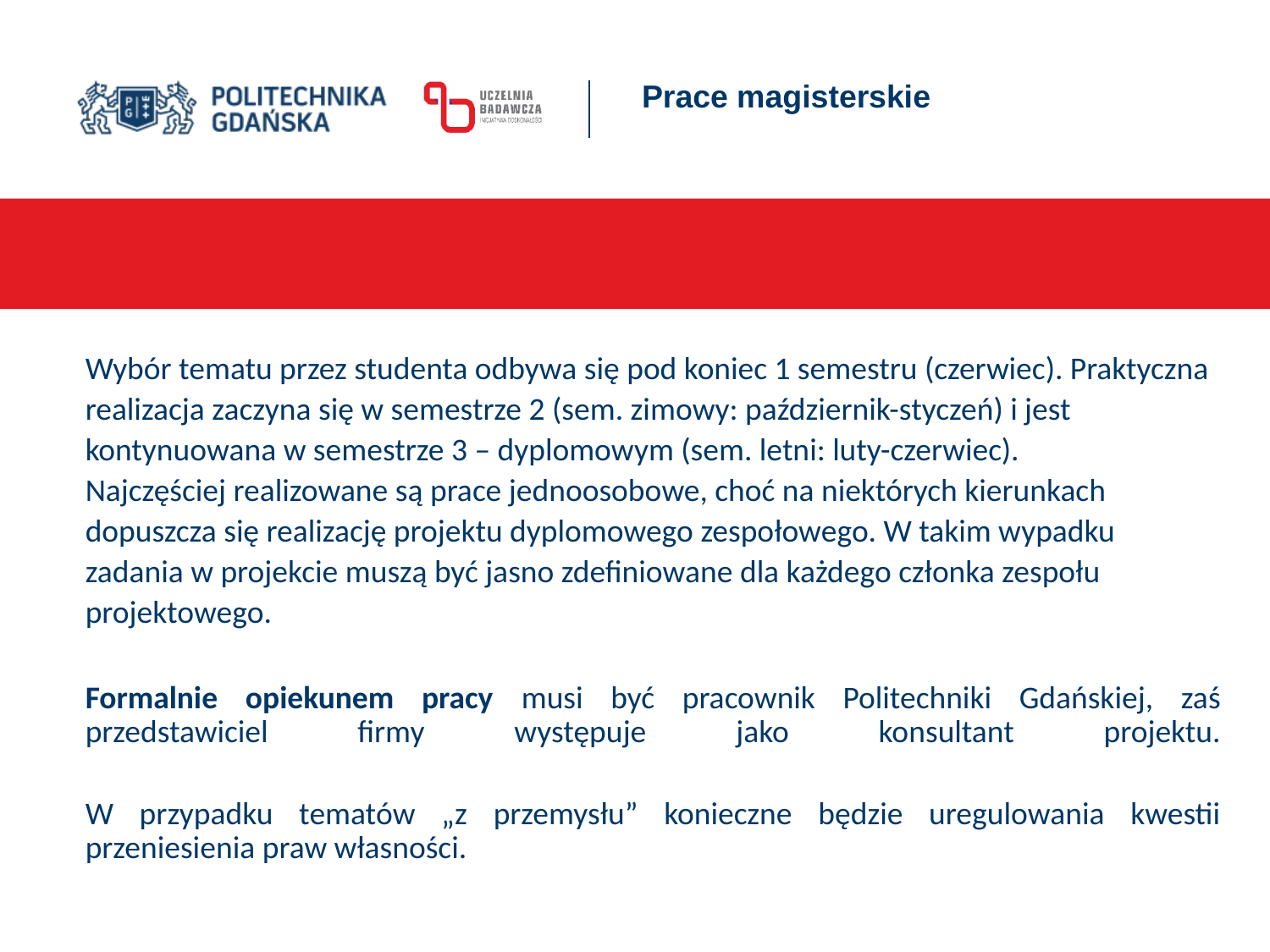

# Prace magisterskie

Wybór tematu przez studenta odbywa się pod koniec 1 semestru (czerwiec). Praktyczna realizacja zaczyna się w semestrze 2 (sem. zimowy: październik-styczeń) i jest kontynuowana w semestrze 3 – dyplomowym (sem. letni: luty-czerwiec).
Najczęściej realizowane są prace jednoosobowe, choć na niektórych kierunkach dopuszcza się realizację projektu dyplomowego zespołowego. W takim wypadku zadania w projekcie muszą być jasno zdefiniowane dla każdego członka zespołu projektowego.
Formalnie opiekunem pracy musi być pracownik Politechniki Gdańskiej, zaś przedstawiciel firmy występuje jako konsultant projektu.
W przypadku tematów „z przemysłu” konieczne będzie uregulowania kwestii przeniesienia praw własności.